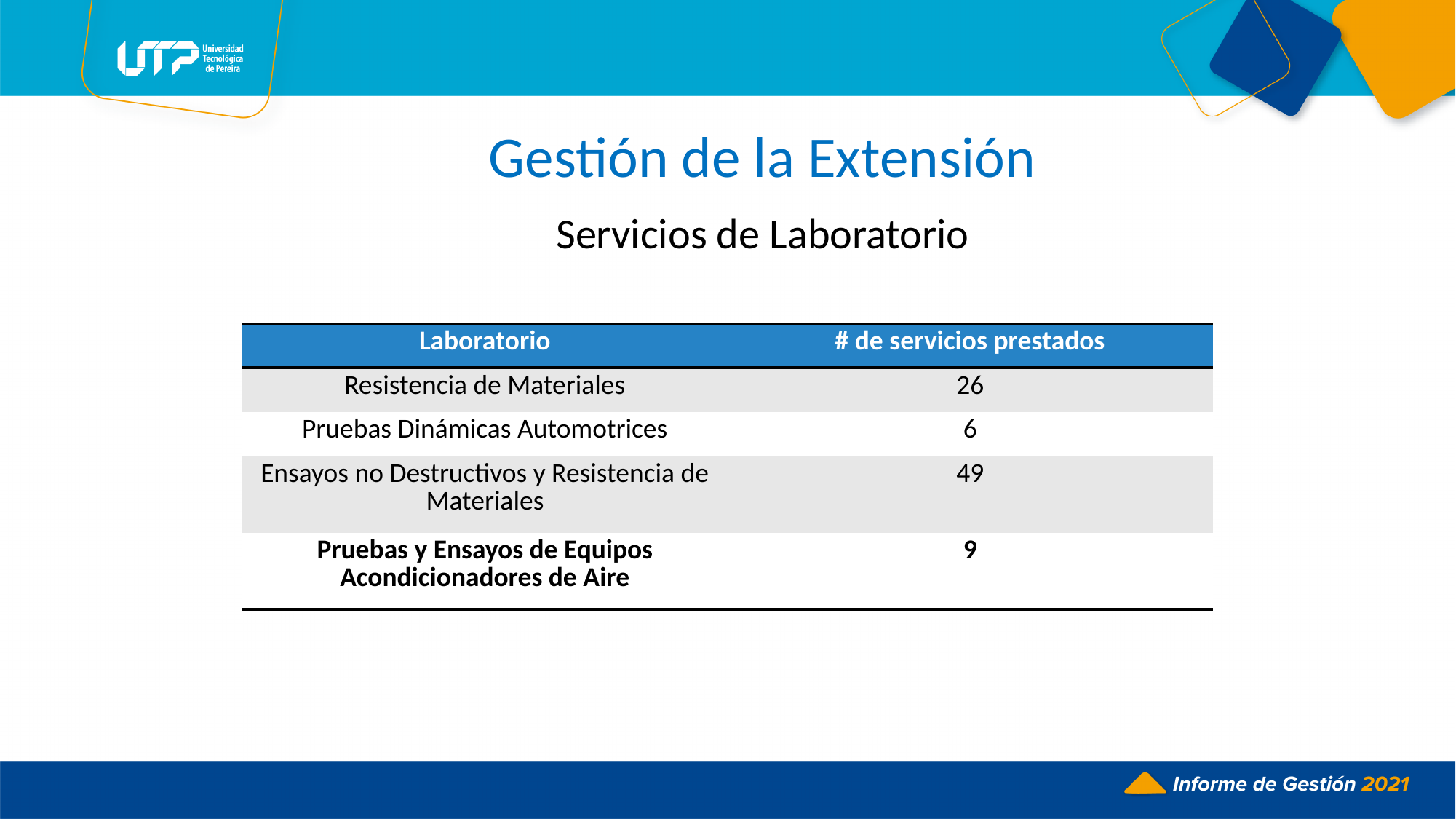

# Gestión de la Extensión
Servicios de Laboratorio
| Laboratorio | # de servicios prestados |
| --- | --- |
| Resistencia de Materiales | 26 |
| Pruebas Dinámicas Automotrices | 6 |
| Ensayos no Destructivos y Resistencia de Materiales | 49 |
| Pruebas y Ensayos de Equipos Acondicionadores de Aire | 9 |